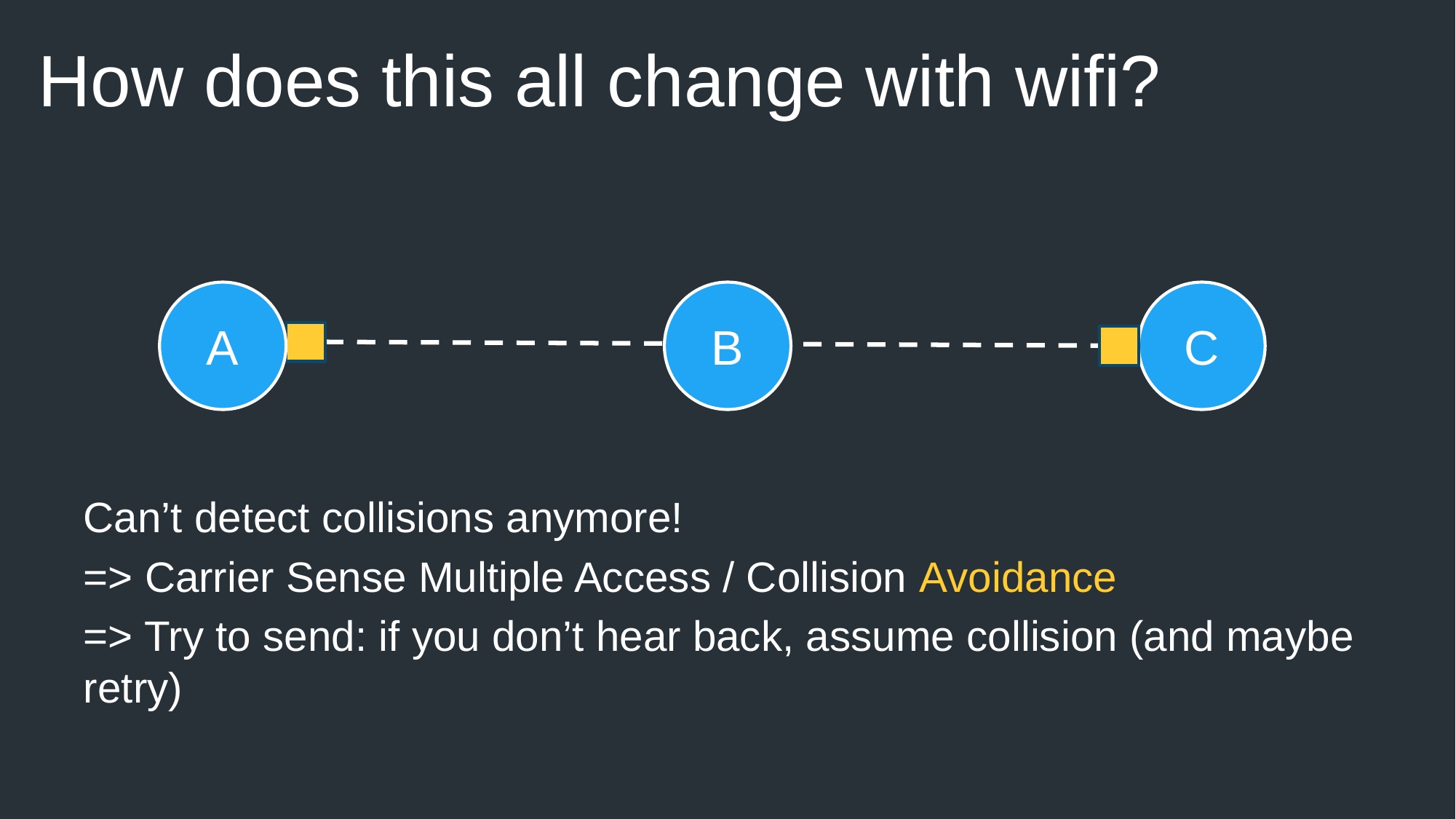

# How does this all change with wifi?
A
C
B

Can’t detect collisions anymore!
=> Carrier Sense Multiple Access / Collision Avoidance
=> Try to send: if you don’t hear back, assume collision (and maybe retry)